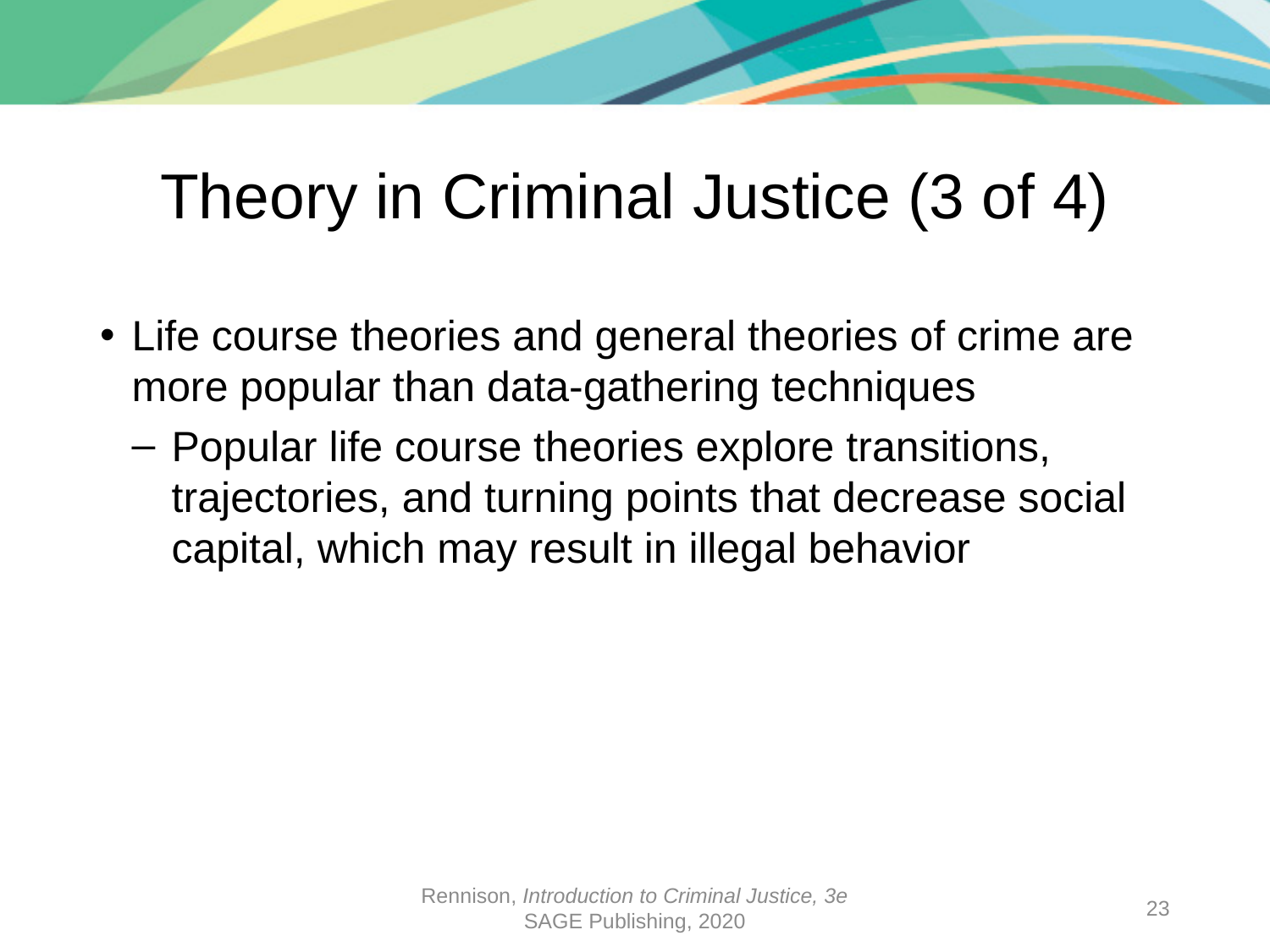

# Theory in Criminal Justice (3 of 4)
Life course theories and general theories of crime are more popular than data-gathering techniques
Popular life course theories explore transitions, trajectories, and turning points that decrease social capital, which may result in illegal behavior
Rennison, Introduction to Criminal Justice, 3e
SAGE Publishing, 2020
23